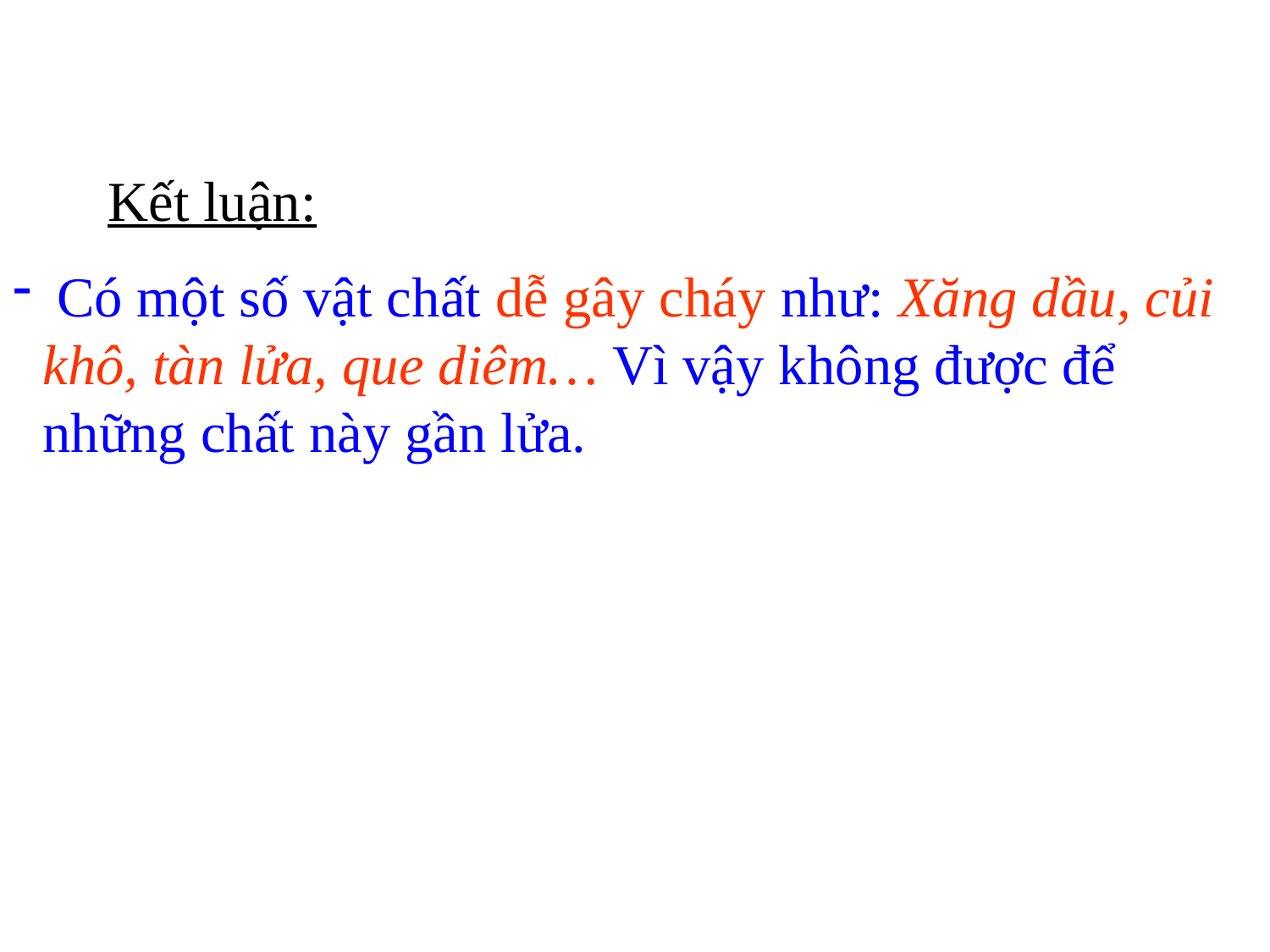

# Có một số vật chất dễ gây cháy như: Xăng dầu, củi khô, tàn lửa, que diêm… Vì vậy không được để những chất này gần lửa.
Kết luận: